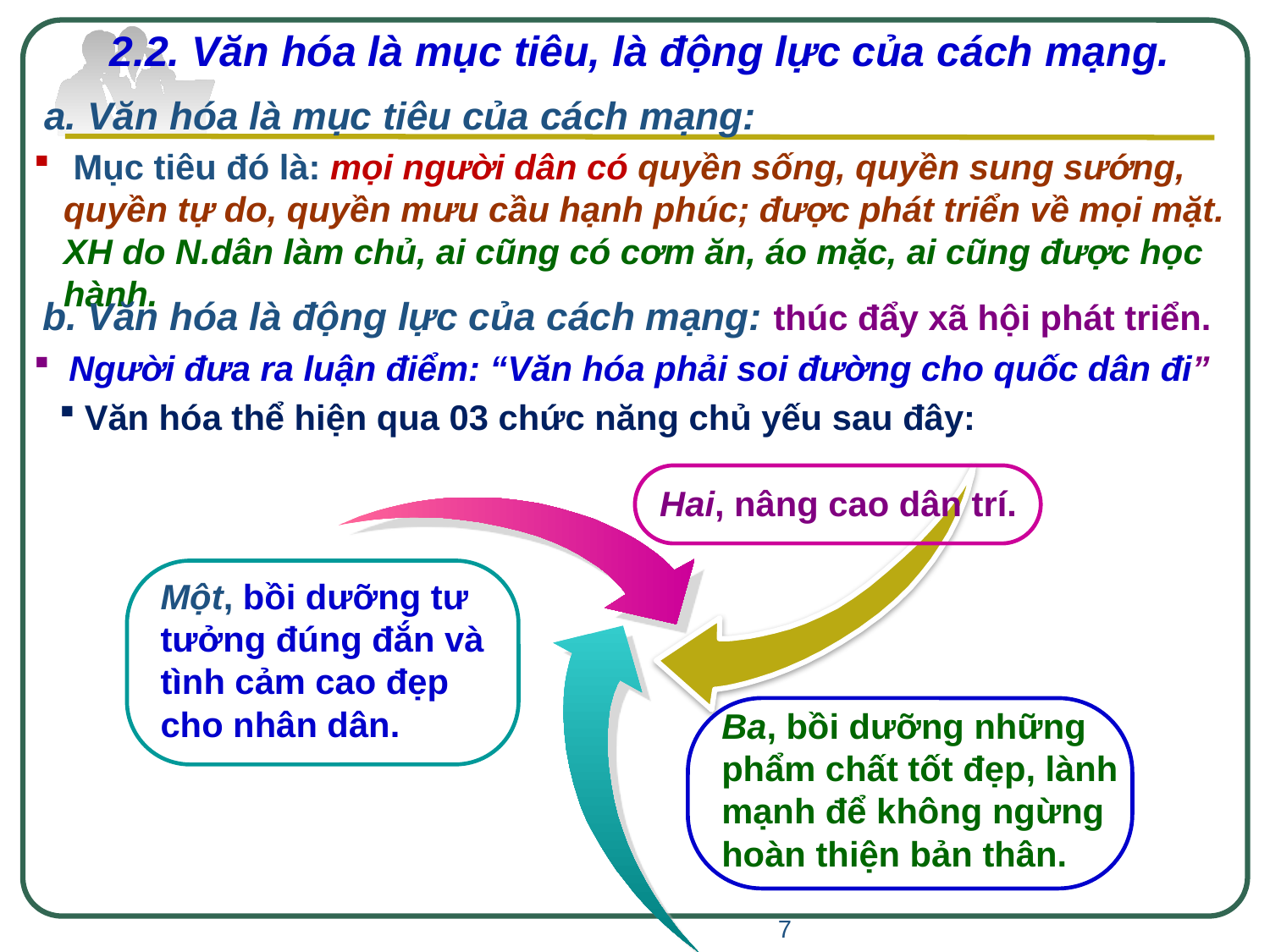

# 2.2. Văn hóa là mục tiêu, là động lực của cách mạng.
 a. Văn hóa là mục tiêu của cách mạng:
 Mục tiêu đó là: mọi người dân có quyền sống, quyền sung sướng, quyền tự do, quyền mưu cầu hạnh phúc; được phát triển về mọi mặt. XH do N.dân làm chủ, ai cũng có cơm ăn, áo mặc, ai cũng được học hành.
 b. Văn hóa là động lực của cách mạng: thúc đẩy xã hội phát triển.
 Người đưa ra luận điểm: “Văn hóa phải soi đường cho quốc dân đi”
Văn hóa thể hiện qua 03 chức năng chủ yếu sau đây:

Hai, nâng cao dân trí.

Một, bồi dưỡng tư tưởng đúng đắn và tình cảm cao đẹp cho nhân dân.

Ba, bồi dưỡng những phẩm chất tốt đẹp, lành mạnh để không ngừng hoàn thiện bản thân.
7